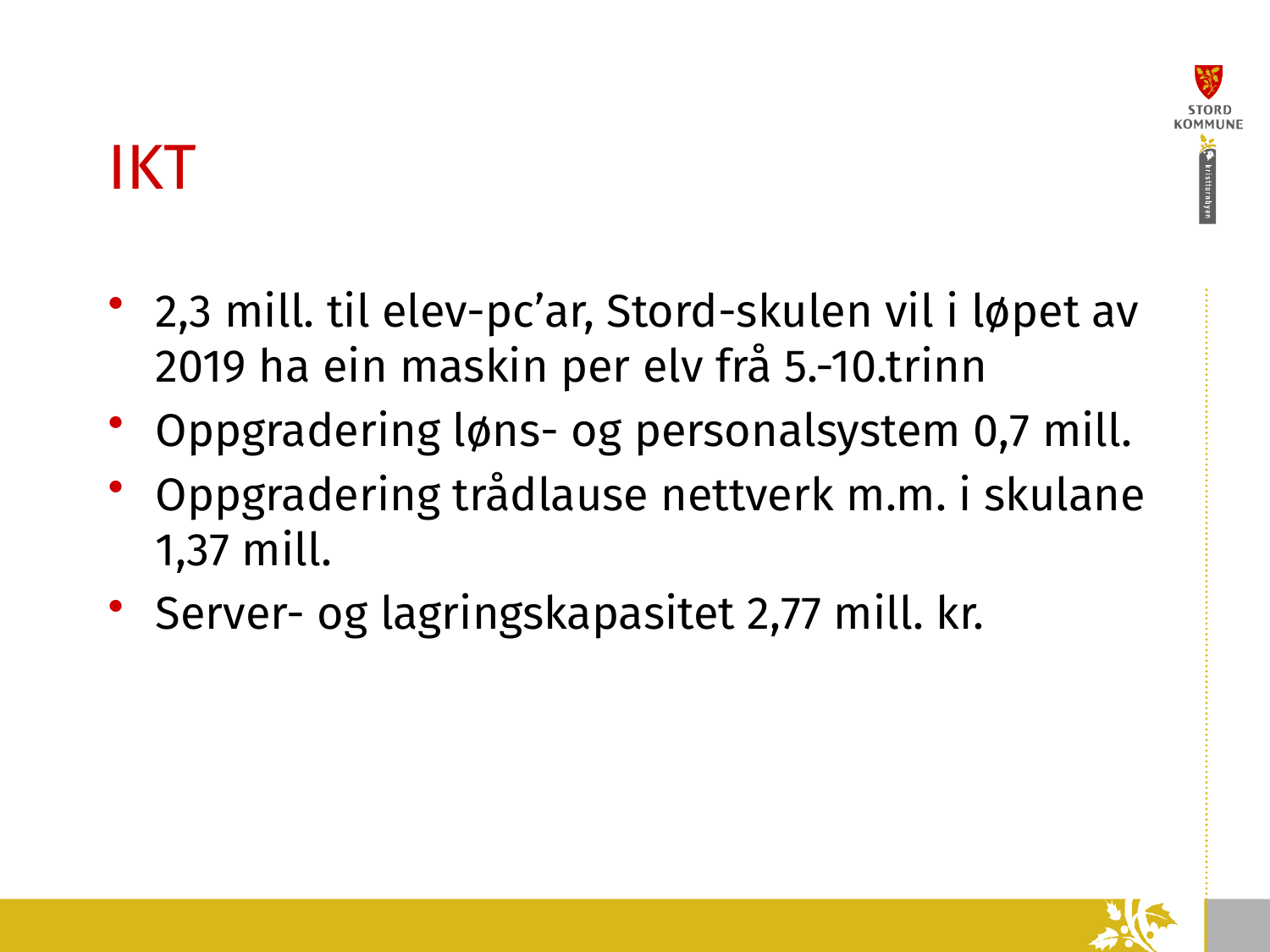

# IKT
2,3 mill. til elev-pc’ar, Stord-skulen vil i løpet av 2019 ha ein maskin per elv frå 5.-10.trinn
Oppgradering løns- og personalsystem 0,7 mill.
Oppgradering trådlause nettverk m.m. i skulane 1,37 mill.
Server- og lagringskapasitet 2,77 mill. kr.